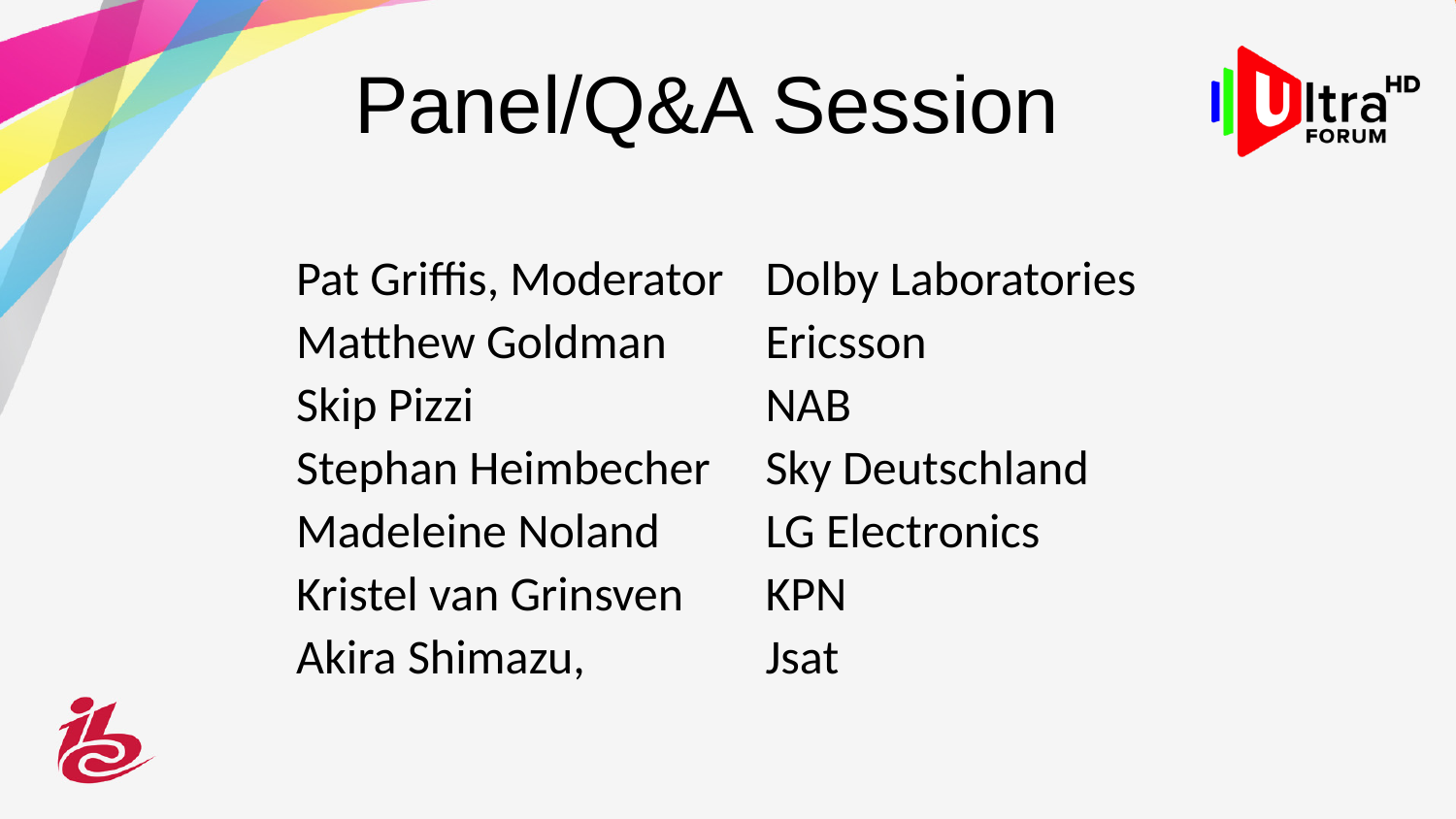

# Panel/Q&A Session
| Pat Griffis, Moderator | Dolby Laboratories |
| --- | --- |
| Matthew Goldman | Ericsson |
| Skip Pizzi | NAB |
| Stephan Heimbecher | Sky Deutschland |
| Madeleine Noland | LG Electronics |
| Kristel van Grinsven | KPN |
| Akira Shimazu, | Jsat |